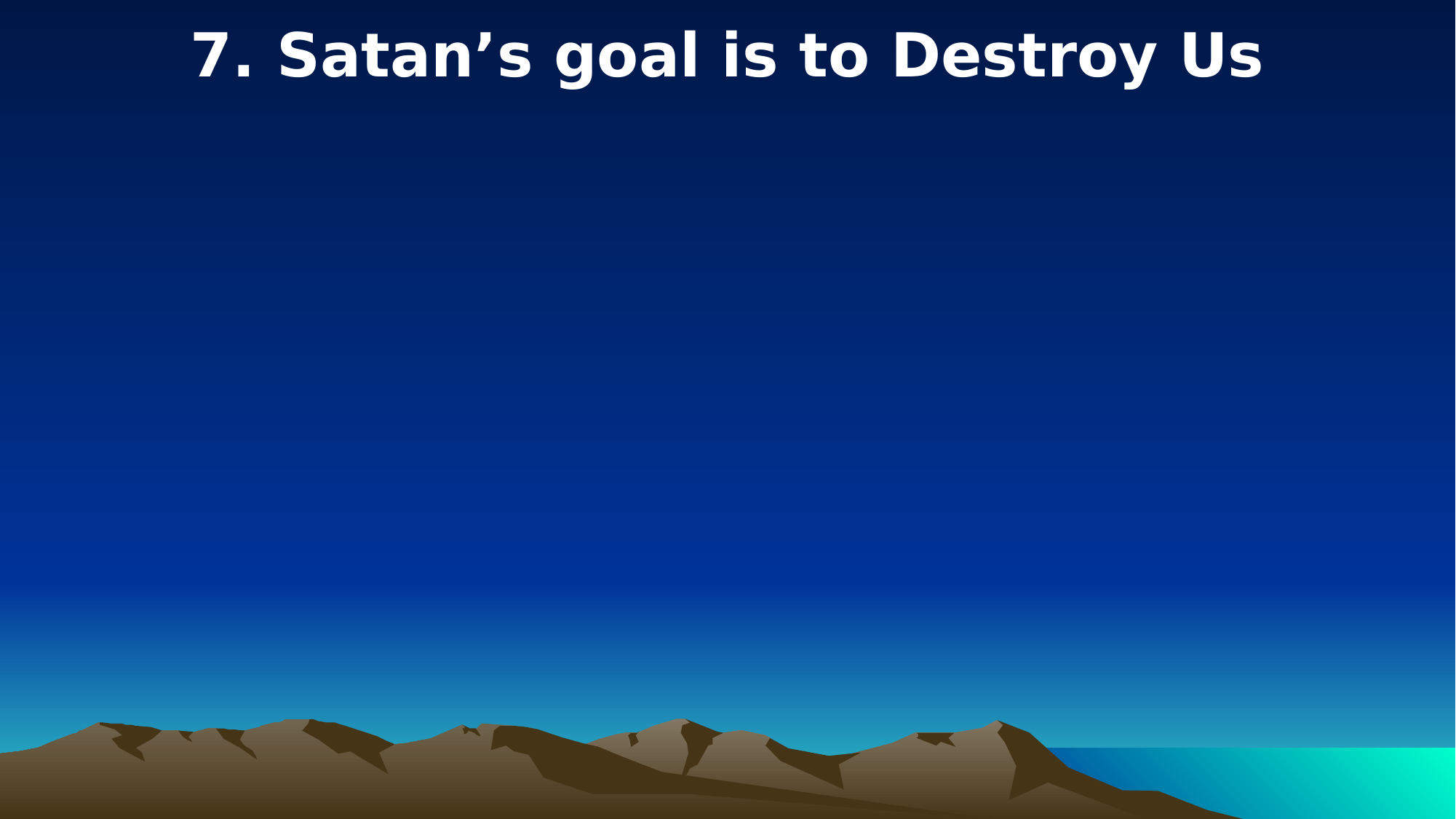

7. Satan’s goal is to Destroy Us